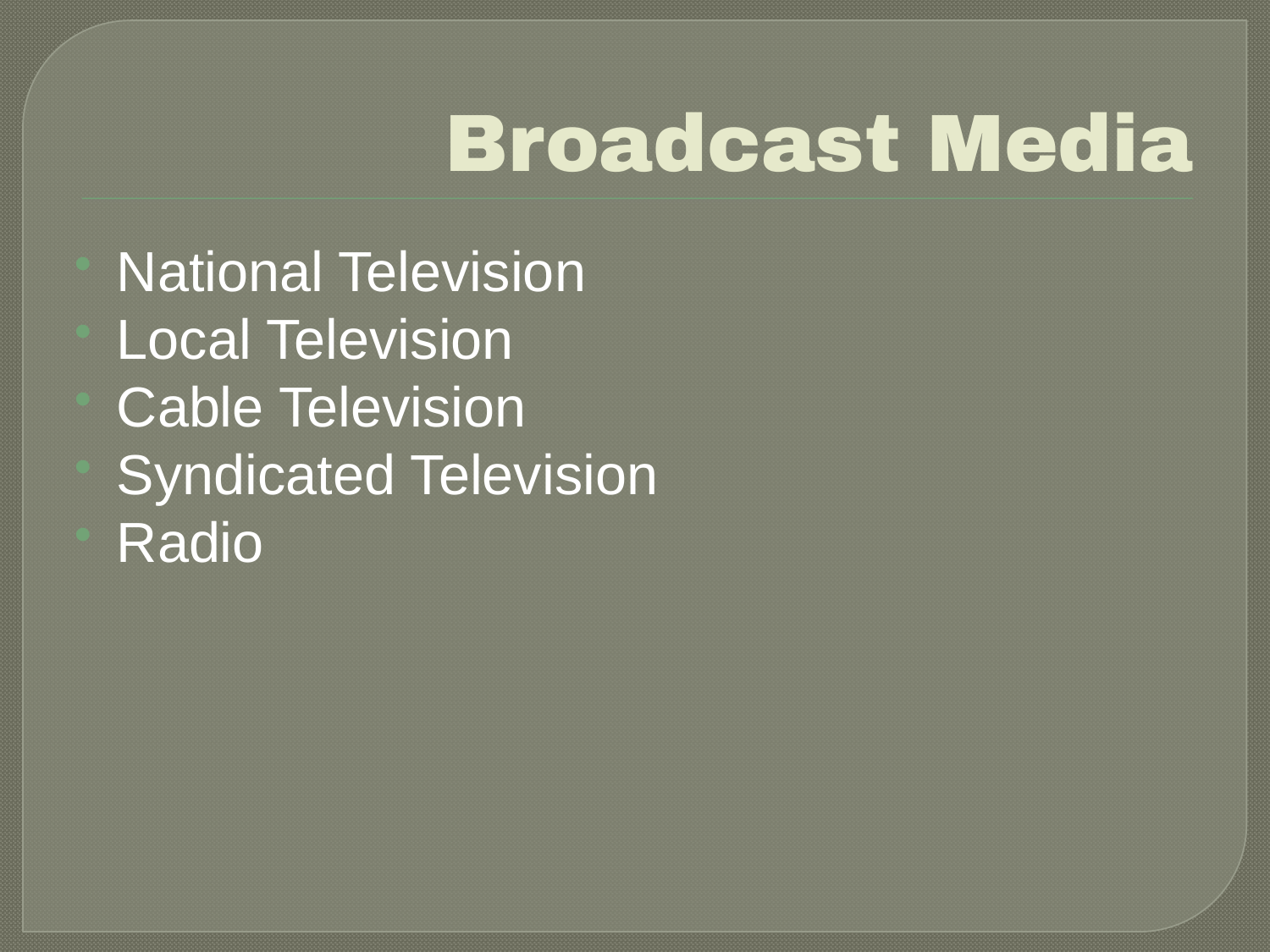

# Broadcast Media
National Television
Local Television
Cable Television
Syndicated Television
Radio